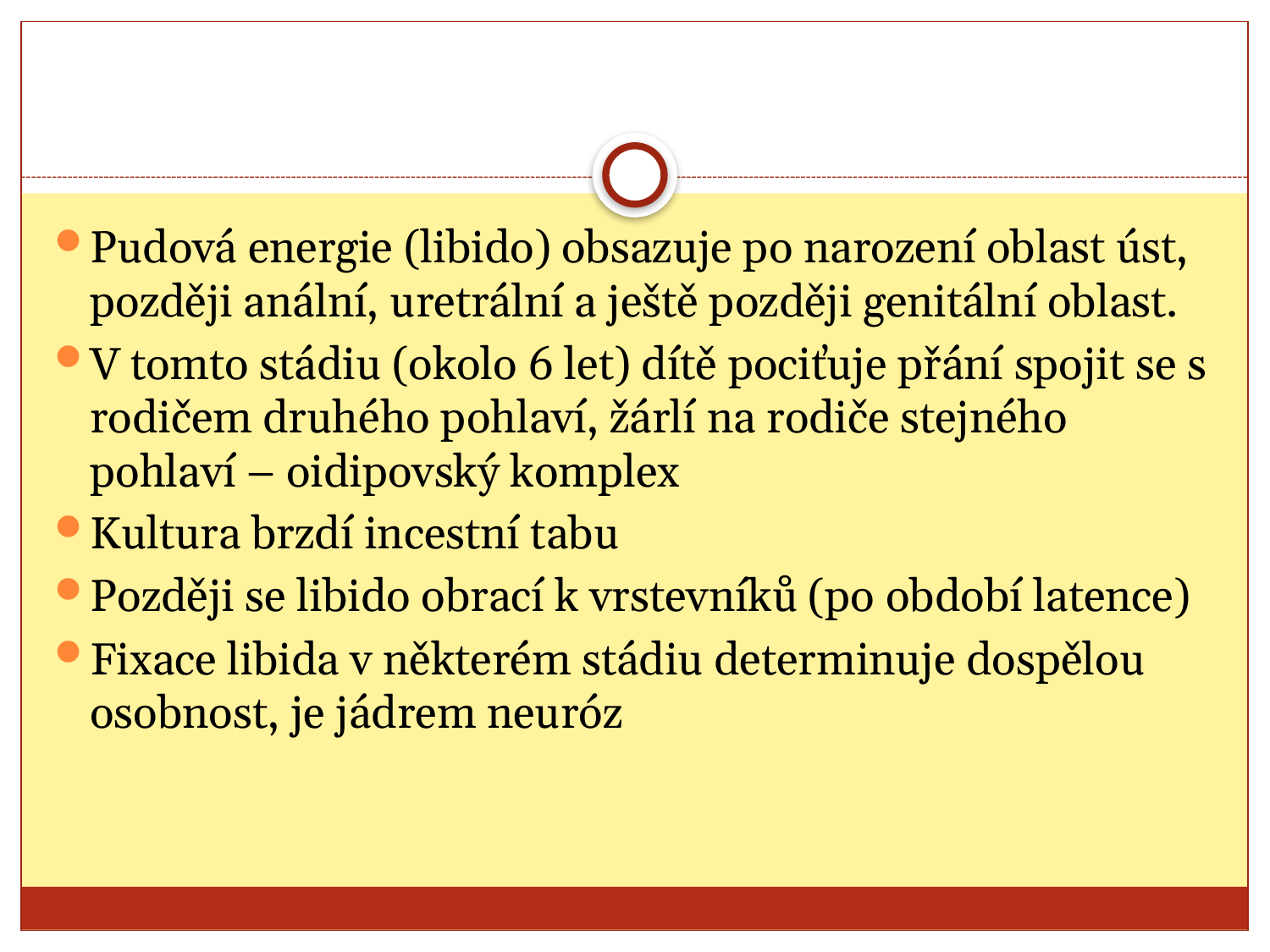

#
Pudová energie (libido) obsazuje po narození oblast úst, později anální, uretrální a ještě později genitální oblast.
V tomto stádiu (okolo 6 let) dítě pociťuje přání spojit se s rodičem druhého pohlaví, žárlí na rodiče stejného pohlaví – oidipovský komplex
Kultura brzdí incestní tabu
Později se libido obrací k vrstevníků (po období latence)
Fixace libida v některém stádiu determinuje dospělou osobnost, je jádrem neuróz